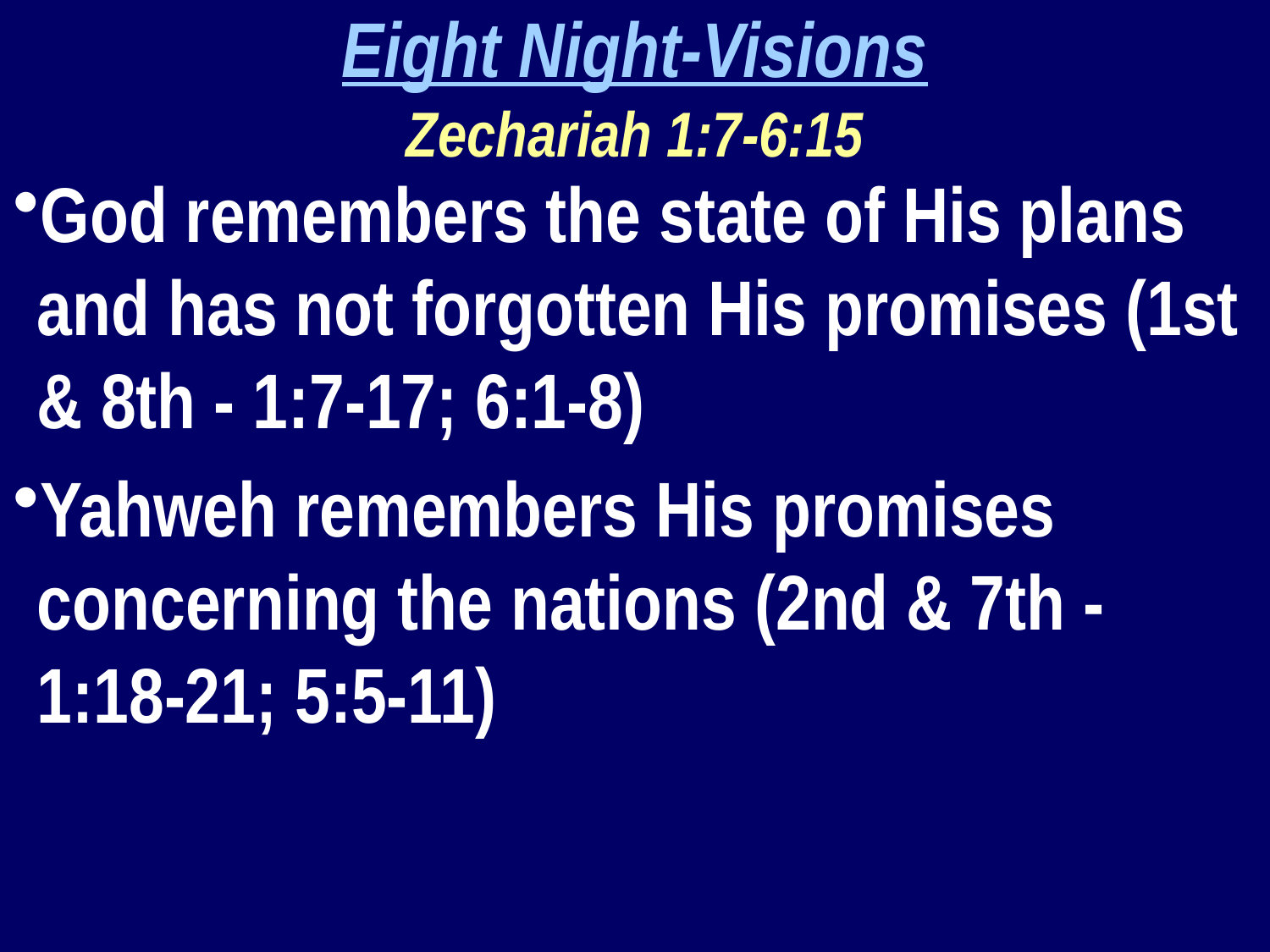

Eight Night-Visions
Zechariah 1:7-6:15
God remembers the state of His plans and has not forgotten His promises (1st & 8th - 1:7-17; 6:1-8)
Yahweh remembers His promises concerning the nations (2nd & 7th - 1:18-21; 5:5-11)